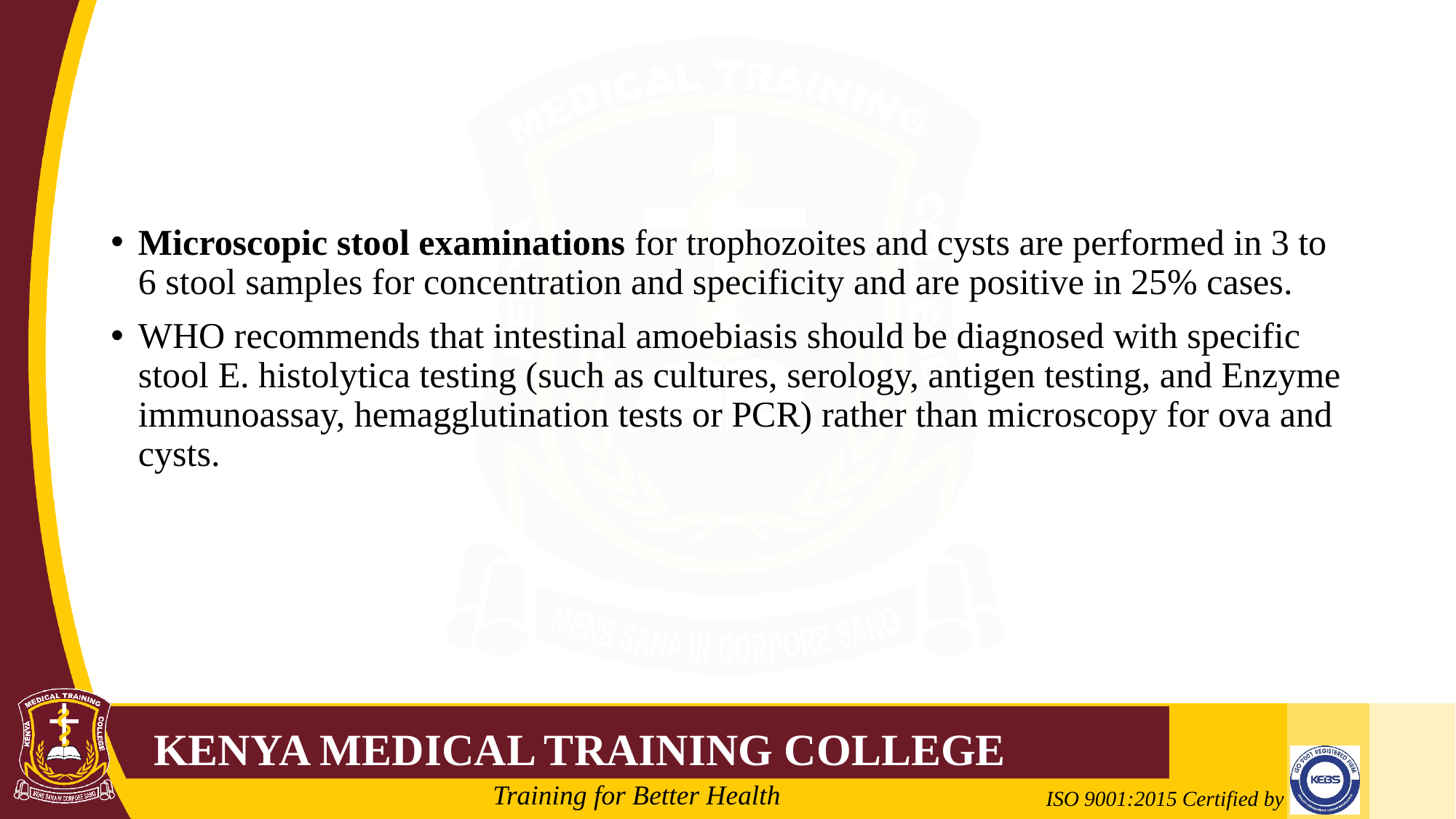

#
Microscopic stool examinations for trophozoites and cysts are performed in 3 to 6 stool samples for concentration and specificity and are positive in 25% cases.
WHO recommends that intestinal amoebiasis should be diagnosed with specific stool E. histolytica testing (such as cultures, serology, antigen testing, and Enzyme immunoassay, hemagglutination tests or PCR) rather than microscopy for ova and cysts.